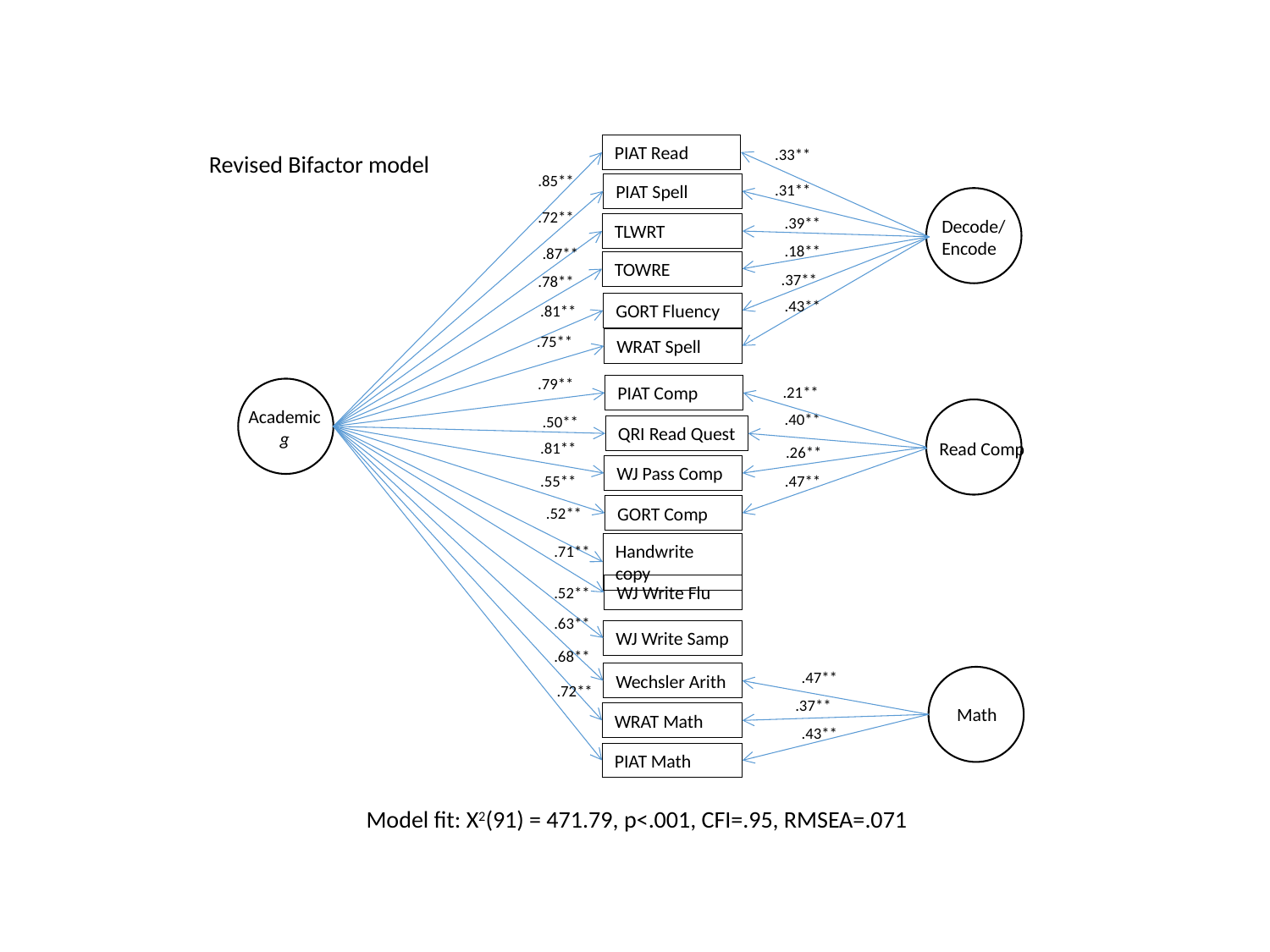

PIAT Read
.33**
Revised Bifactor model
.85**
.31**
PIAT Spell

.72**
.39**
Decode/
Encode
TLWRT
.18**
.87**
TOWRE
.37**
.78**
.43**
GORT Fluency
.81**
.75**
WRAT Spell
.79**
PIAT Comp
.21**

Academic
g

.40**
.50**
QRI Read Quest
Read Comp
.81**
.26**
WJ Pass Comp
.47**
.55**
GORT Comp
.52**
Handwrite copy
.71**
WJ Write Flu
.52**
.63**
WJ Write Samp
.68**
.47**
Wechsler Arith

.72**
.37**
Math
WRAT Math
.43**
PIAT Math
Model fit: Χ2(91) = 471.79, p<.001, CFI=.95, RMSEA=.071